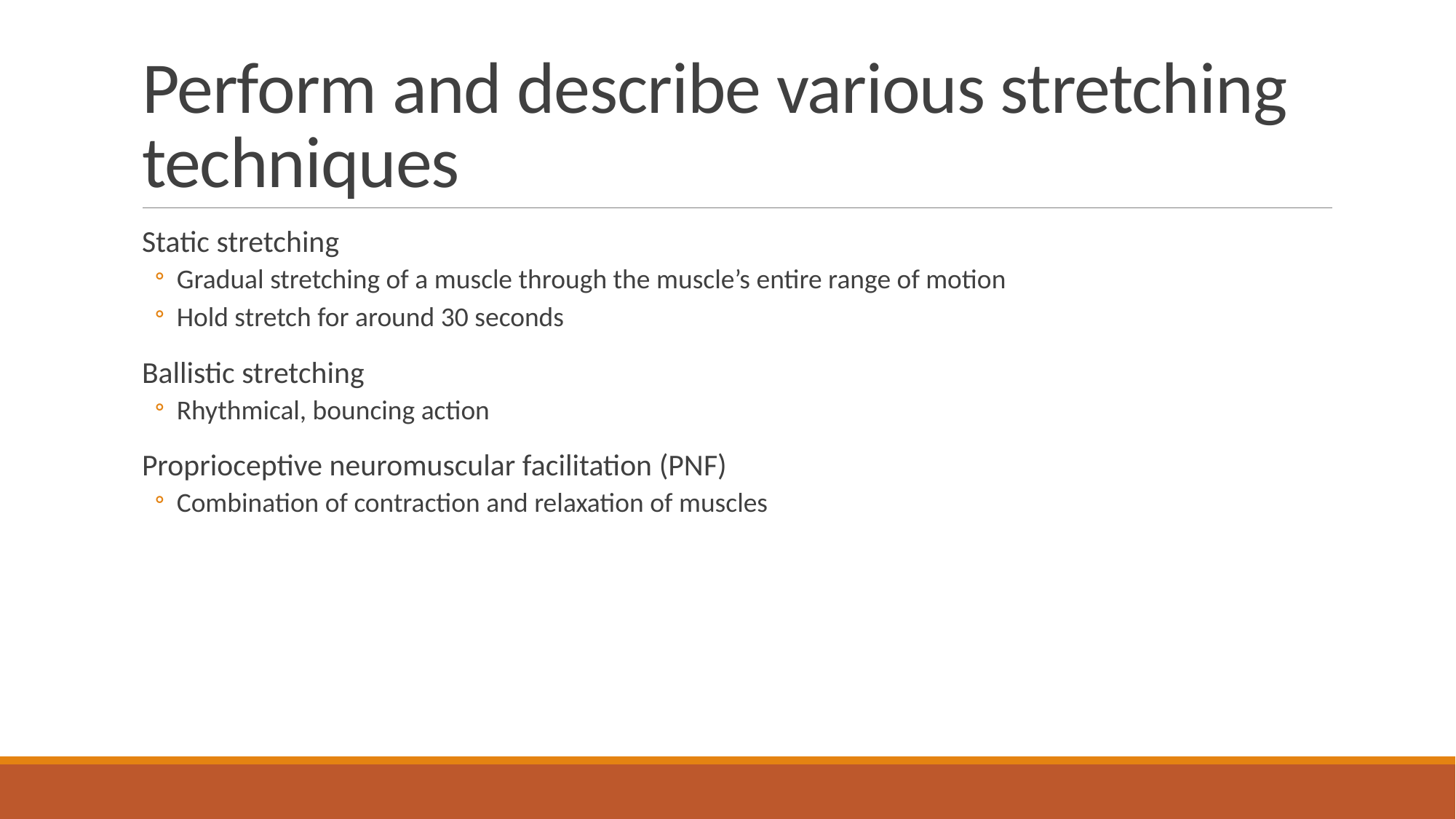

# Perform and describe various stretching techniques
Static stretching
Gradual stretching of a muscle through the muscle’s entire range of motion
Hold stretch for around 30 seconds
Ballistic stretching
Rhythmical, bouncing action
Proprioceptive neuromuscular facilitation (PNF)
Combination of contraction and relaxation of muscles